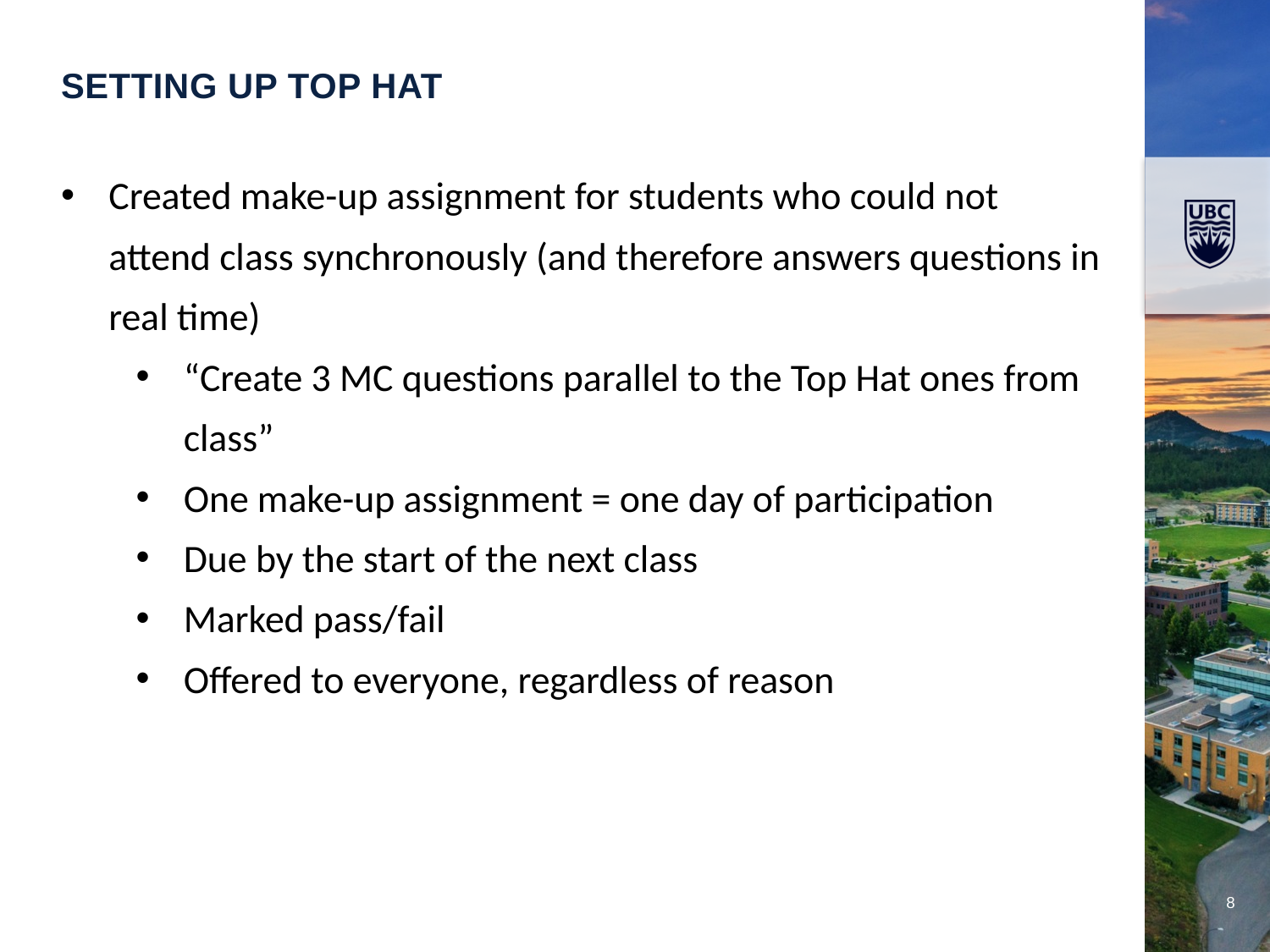

Setting up Top Hat
Created make-up assignment for students who could not attend class synchronously (and therefore answers questions in real time)
“Create 3 MC questions parallel to the Top Hat ones from class”
One make-up assignment = one day of participation
Due by the start of the next class
Marked pass/fail
Offered to everyone, regardless of reason